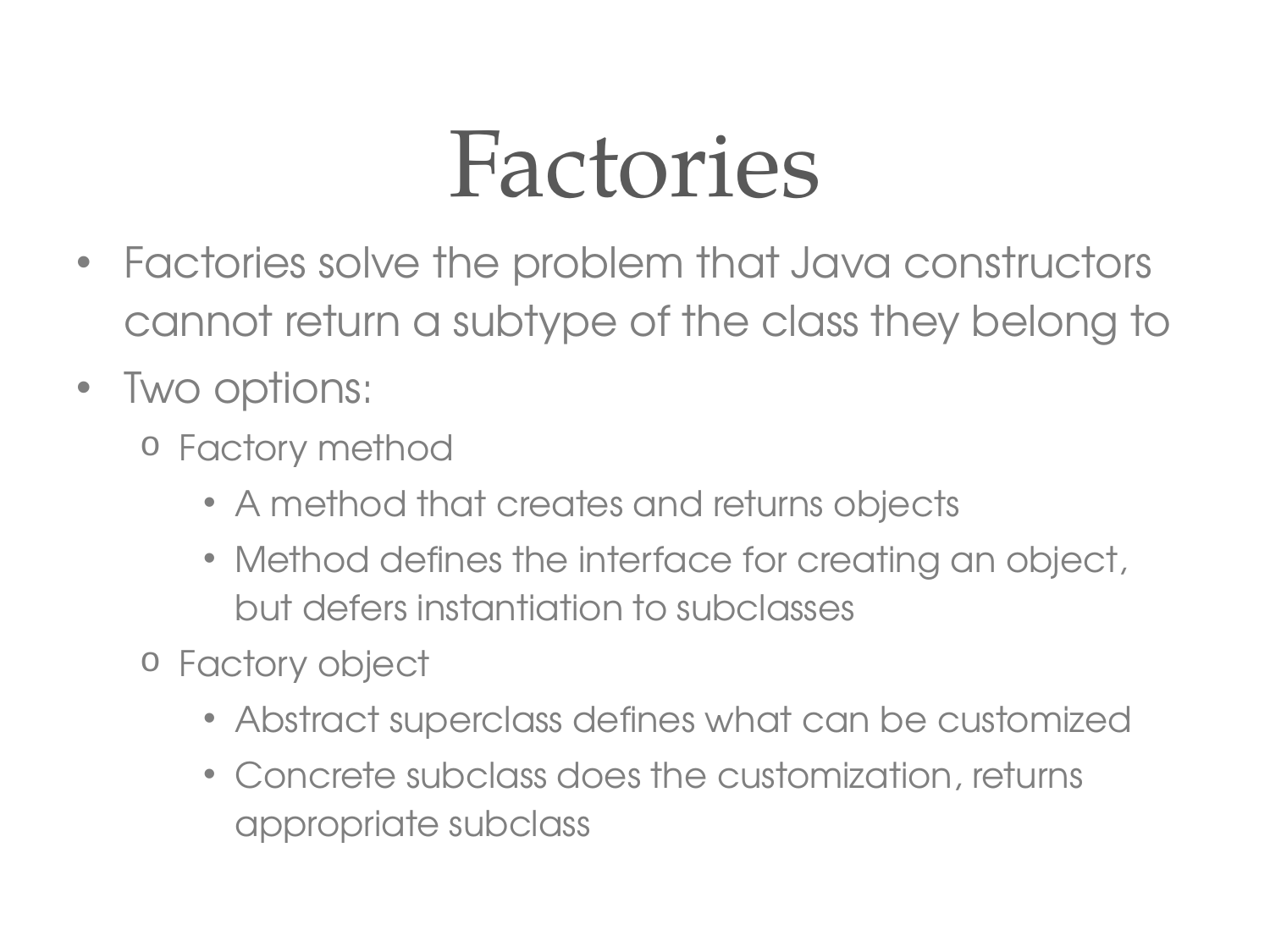

# Factories
Factories solve the problem that Java constructors cannot return a subtype of the class they belong to
Two options:
Factory method
A method that creates and returns objects
Method defines the interface for creating an object, but defers instantiation to subclasses
Factory object
Abstract superclass defines what can be customized
Concrete subclass does the customization, returns appropriate subclass